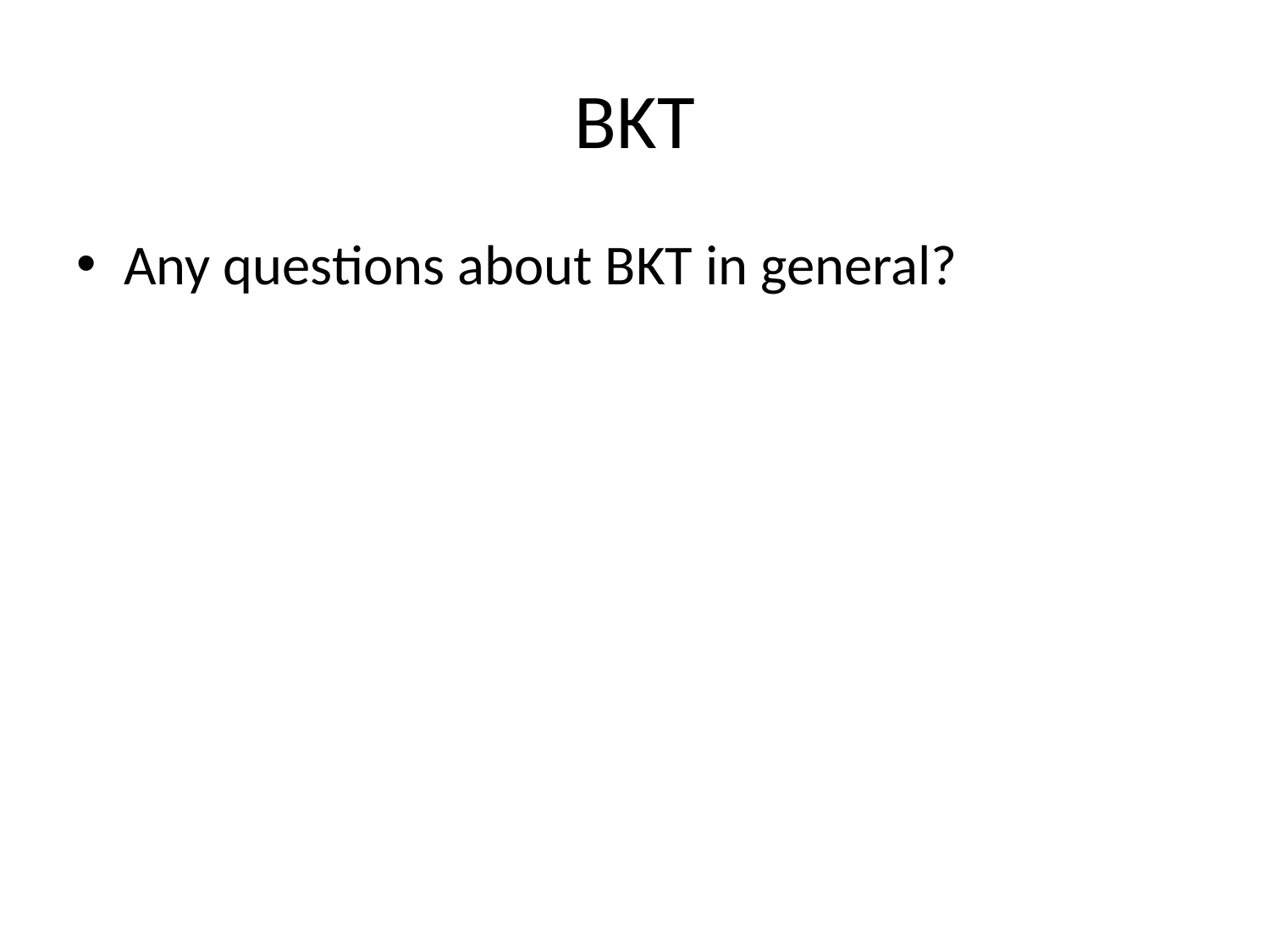

# BKT
Any questions about BKT in general?